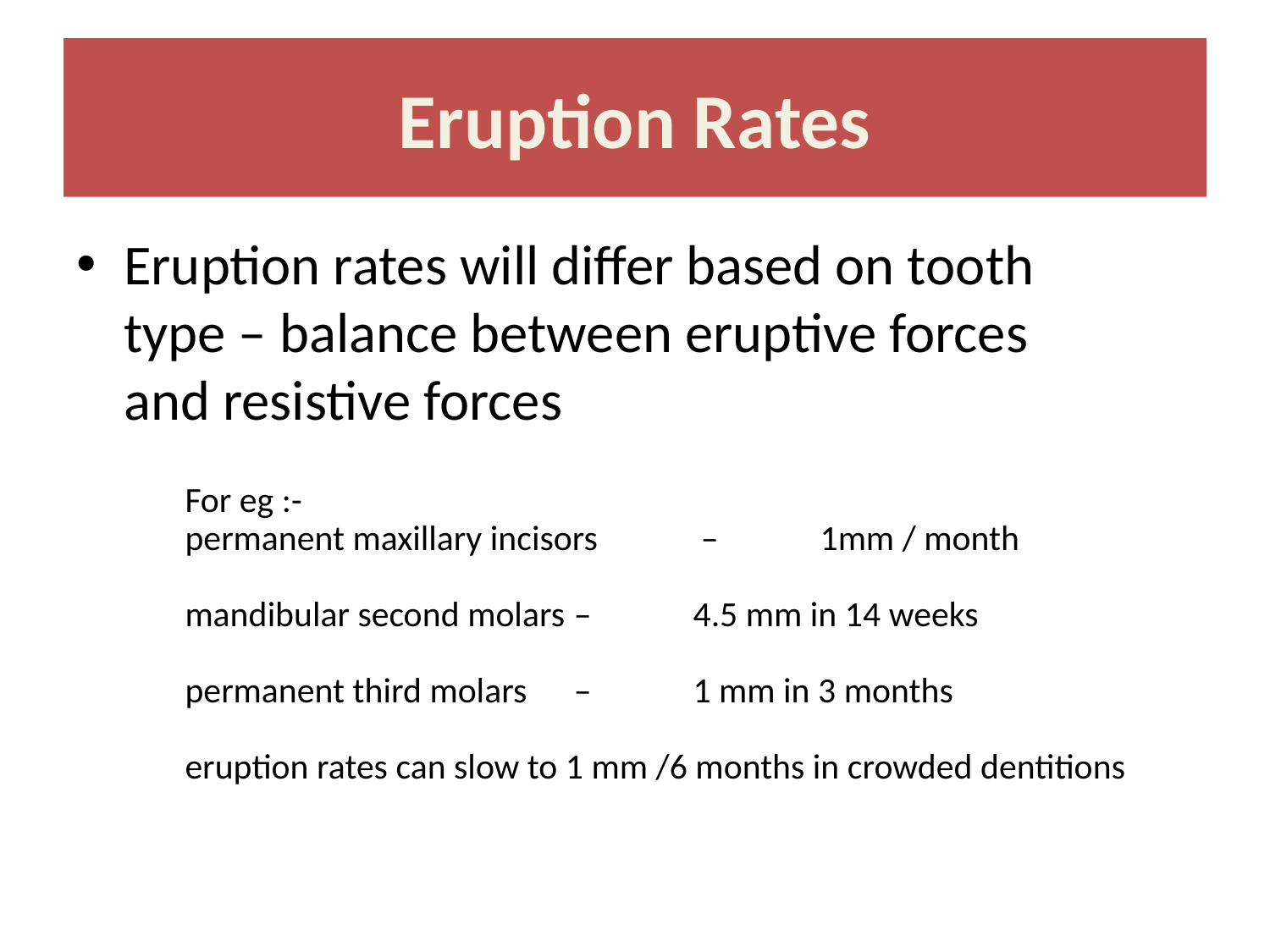

# Eruption Rates
Eruption rates will differ based on tooth type – balance between eruptive forces and resistive forces

For eg :-
permanent maxillary incisors	 – 	1mm / month

mandibular second molars	 – 	4.5 mm in 14 weeks

permanent third molars	 – 	1 mm in 3 months

eruption rates can slow to 1 mm /6 months in crowded dentitions